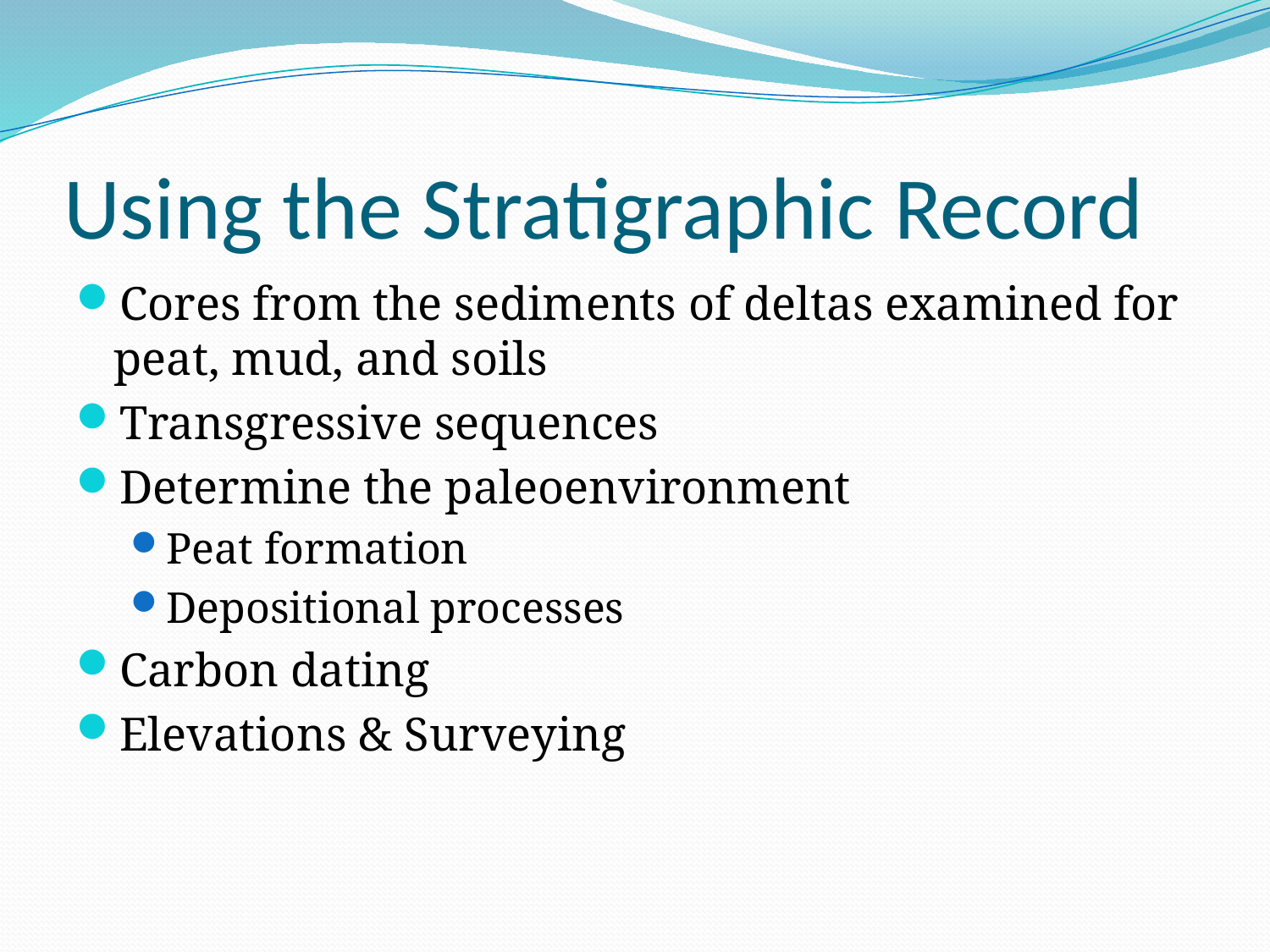

# Using the Stratigraphic Record
Cores from the sediments of deltas examined for peat, mud, and soils
Transgressive sequences
Determine the paleoenvironment
Peat formation
Depositional processes
Carbon dating
Elevations & Surveying